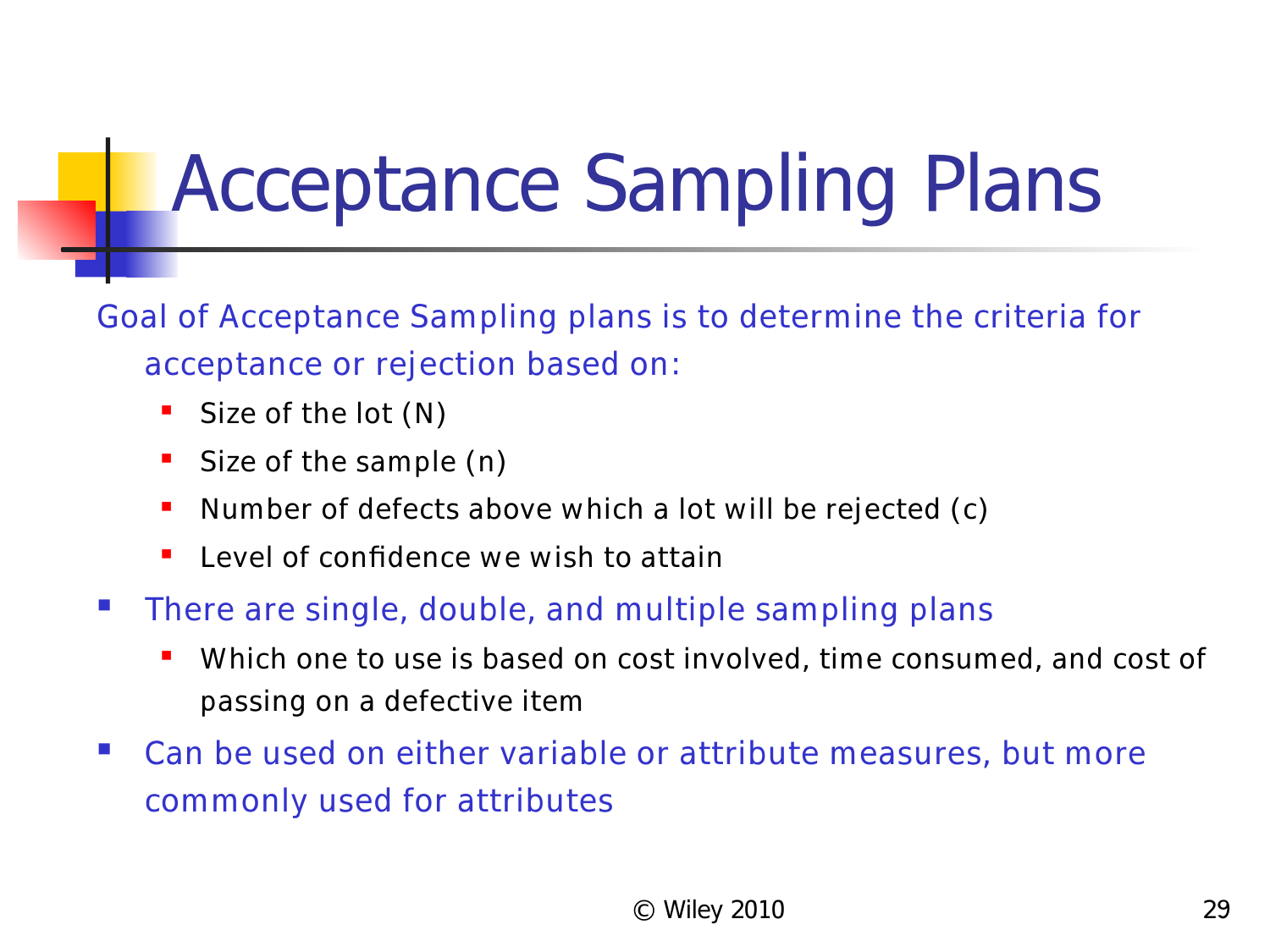

# Acceptance Sampling Plans
Goal of Acceptance Sampling plans is to determine the criteria for acceptance or rejection based on:
Size of the lot (N)
Size of the sample (n)
Number of defects above which a lot will be rejected (c)
Level of confidence we wish to attain
There are single, double, and multiple sampling plans
Which one to use is based on cost involved, time consumed, and cost of passing on a defective item
Can be used on either variable or attribute measures, but more commonly used for attributes
© Wiley 2010
29